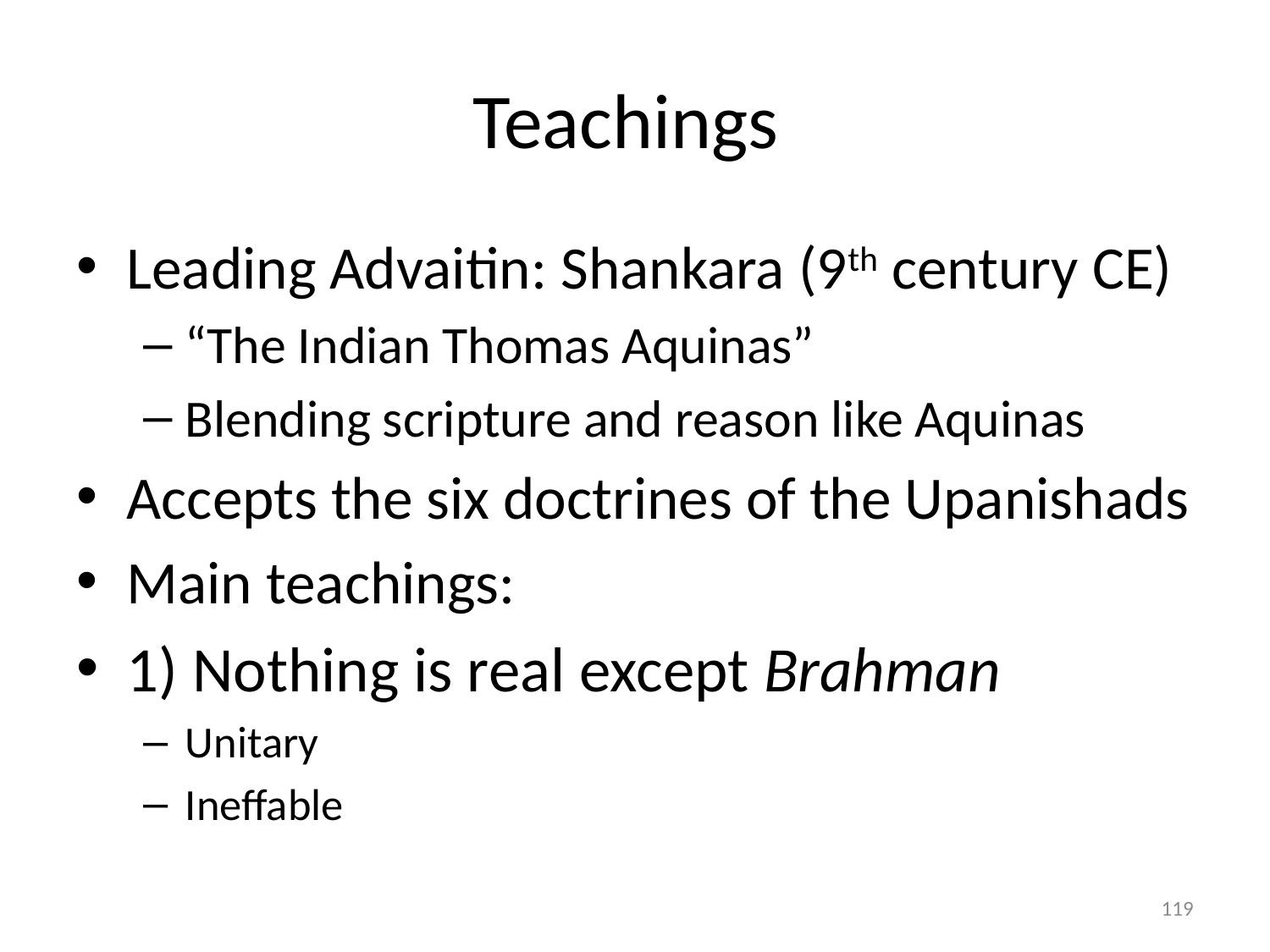

# Teachings
Leading Advaitin: Shankara (9th century CE)
“The Indian Thomas Aquinas”
Blending scripture and reason like Aquinas
Accepts the six doctrines of the Upanishads
Main teachings:
1) Nothing is real except Brahman
Unitary
Ineffable
119